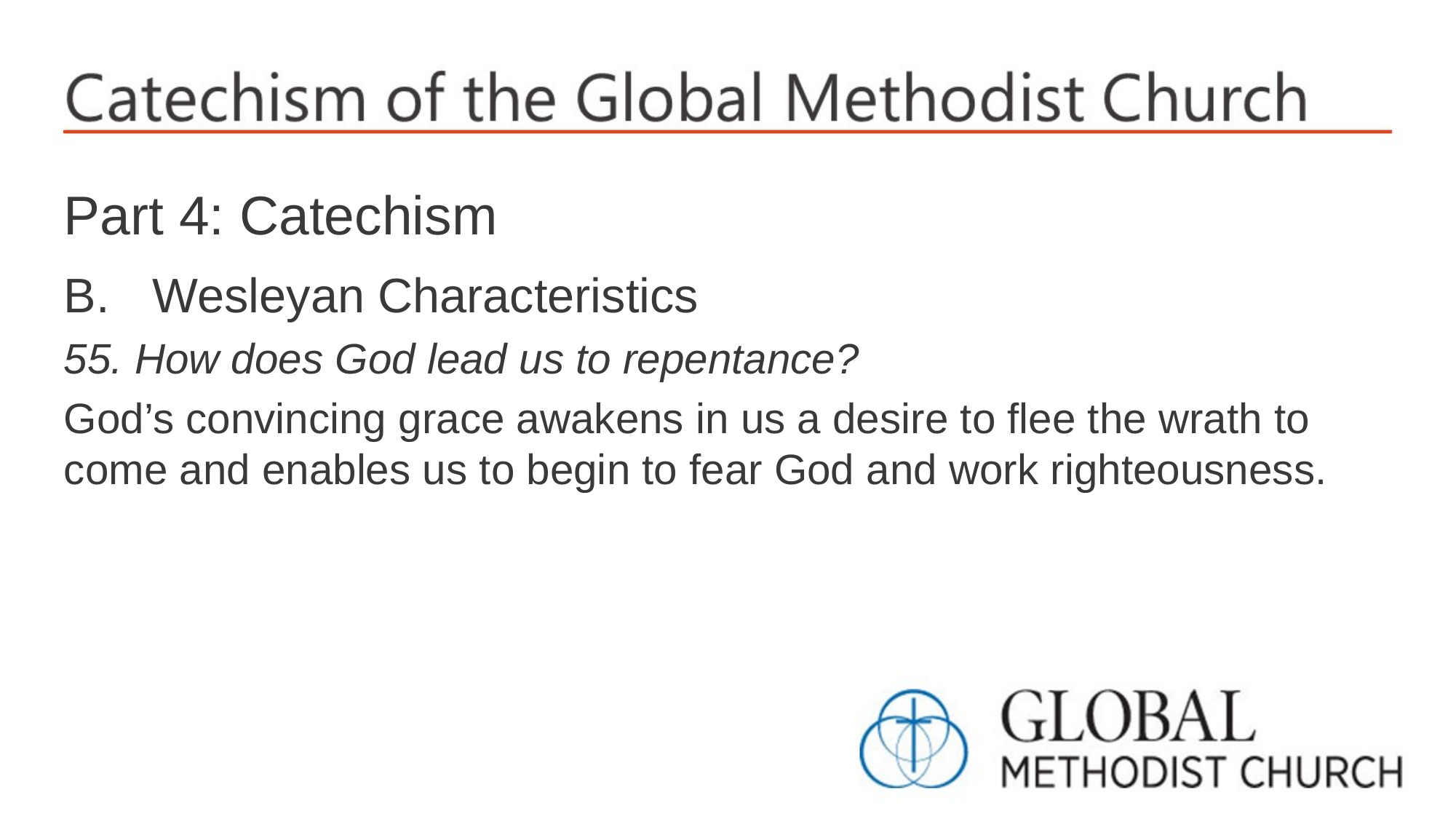

Part 4: Catechism
Wesleyan Characteristics
55. How does God lead us to repentance?
God’s convincing grace awakens in us a desire to flee the wrath to come and enables us to begin to fear God and work righteousness.